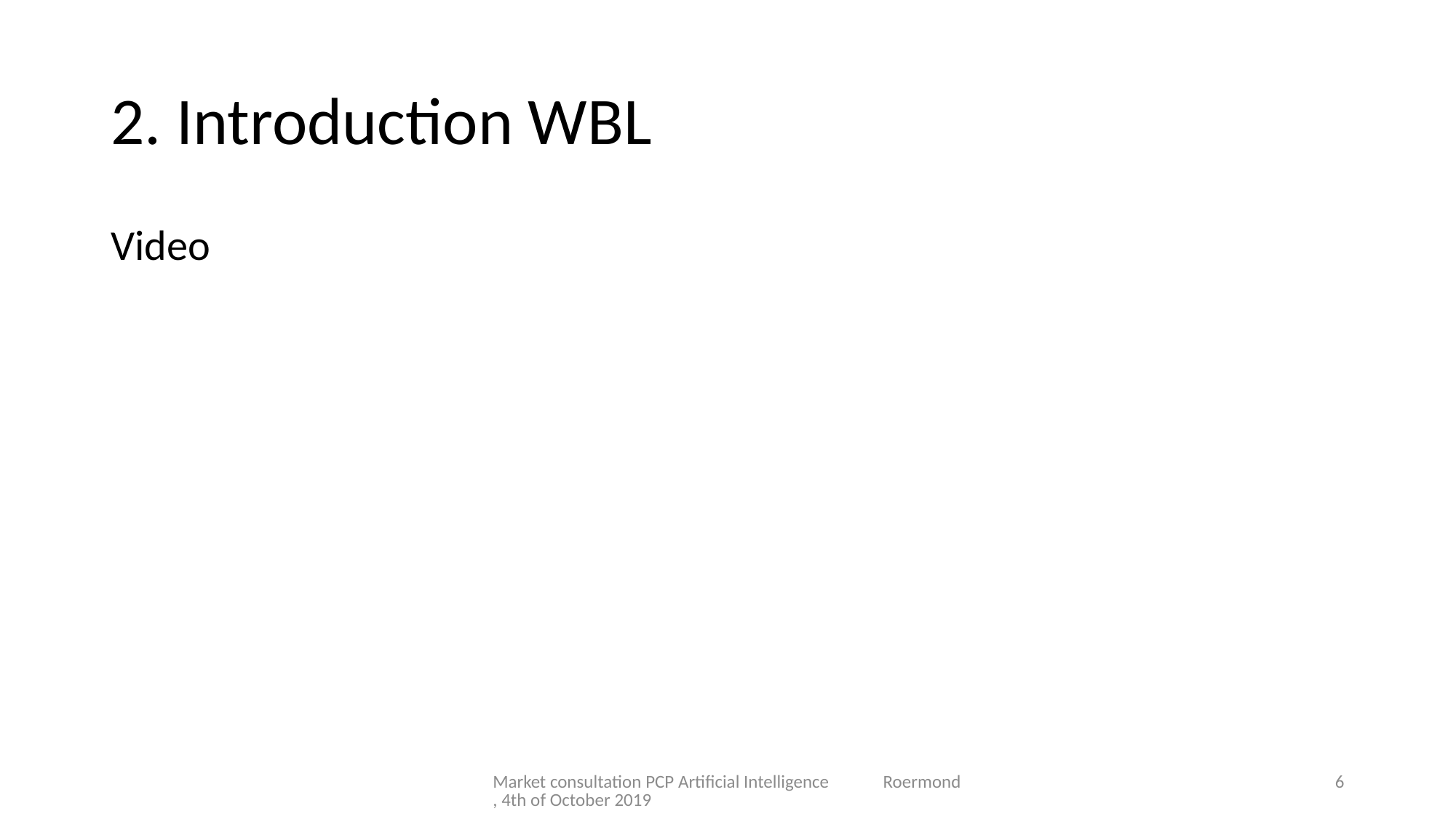

# 2. Introduction WBL
Video
Market consultation PCP Artificial Intelligence             Roermond, 4th of October 2019
6